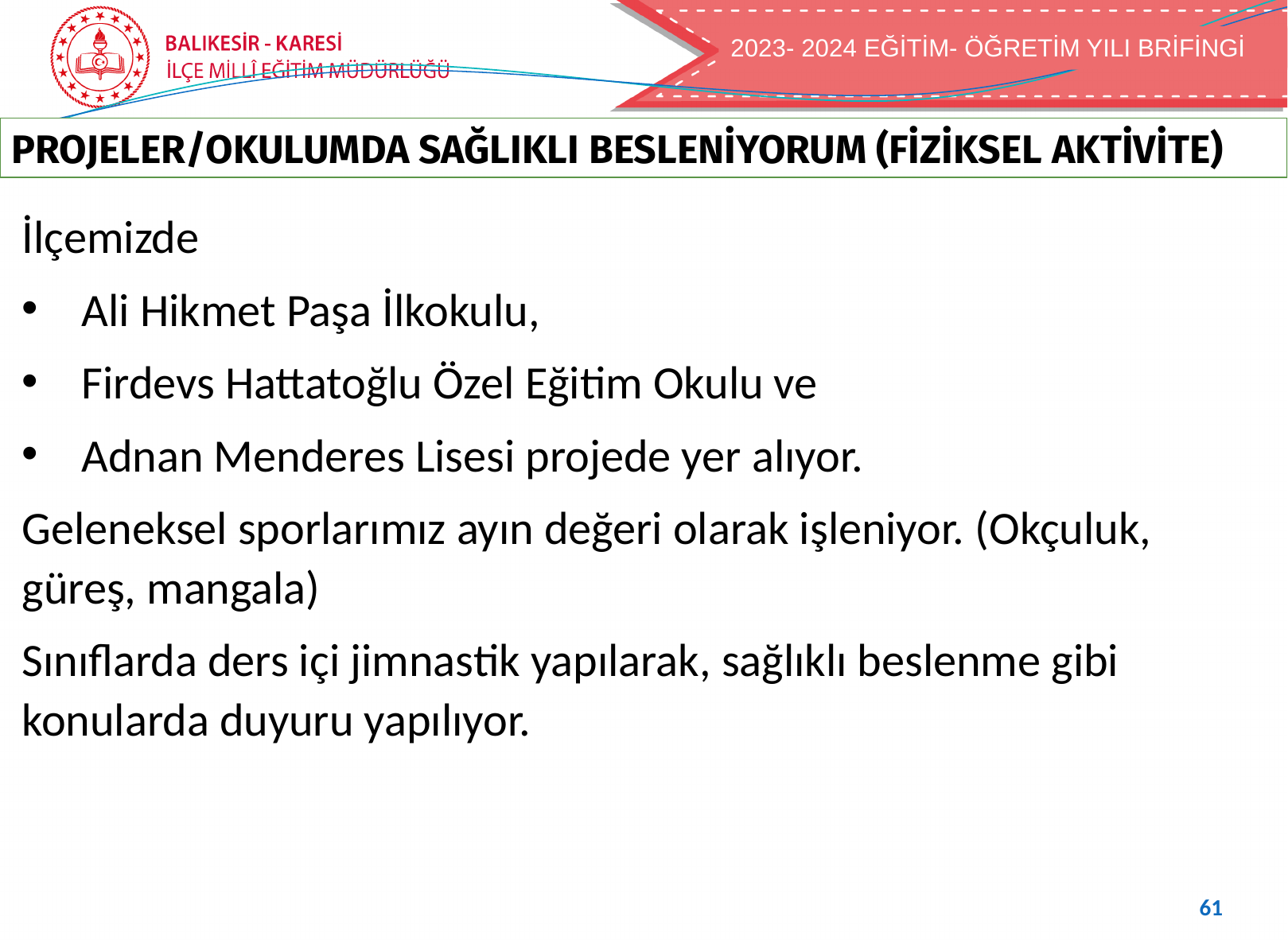

2023- 2024 EĞİTİM- ÖĞRETİM YILI BRİFİNGİ
2022- 2023 EĞİTİM- ÖĞRETİM YILI BRİFİNGİ
PROJELER/OKULUMDA SAĞLIKLI BESLENİYORUM (FİZİKSEL AKTİVİTE)
İlçemizde
Ali Hikmet Paşa İlkokulu,
Firdevs Hattatoğlu Özel Eğitim Okulu ve
Adnan Menderes Lisesi projede yer alıyor.
Geleneksel sporlarımız ayın değeri olarak işleniyor. (Okçuluk, güreş, mangala)
Sınıflarda ders içi jimnastik yapılarak, sağlıklı beslenme gibi konularda duyuru yapılıyor.
61